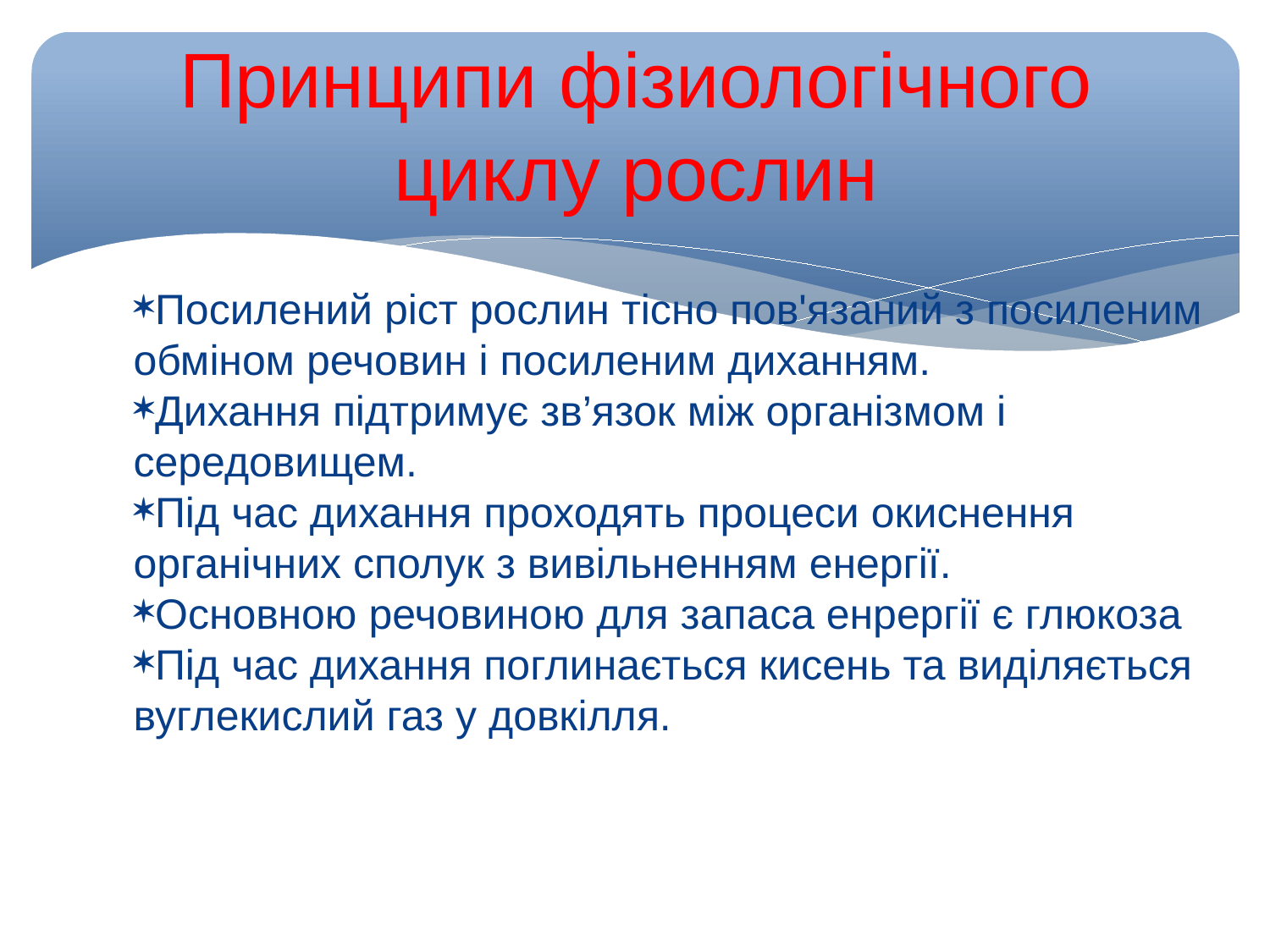

Принципи фізиологічного циклу рослин
Посилений ріст рослин тісно пов'язаний з посиленим обміном речовин і посиленим диханням.
Дихання підтримує зв’язок між організмом і середовищем.
Під час дихання проходять процеси окиснення органічних сполук з вивільненням енергії.
Основною речовиною для запаса енрергії є глюкоза
Під час дихання по­глинається кисень та виділяється вуглекислий газ у довкілля.